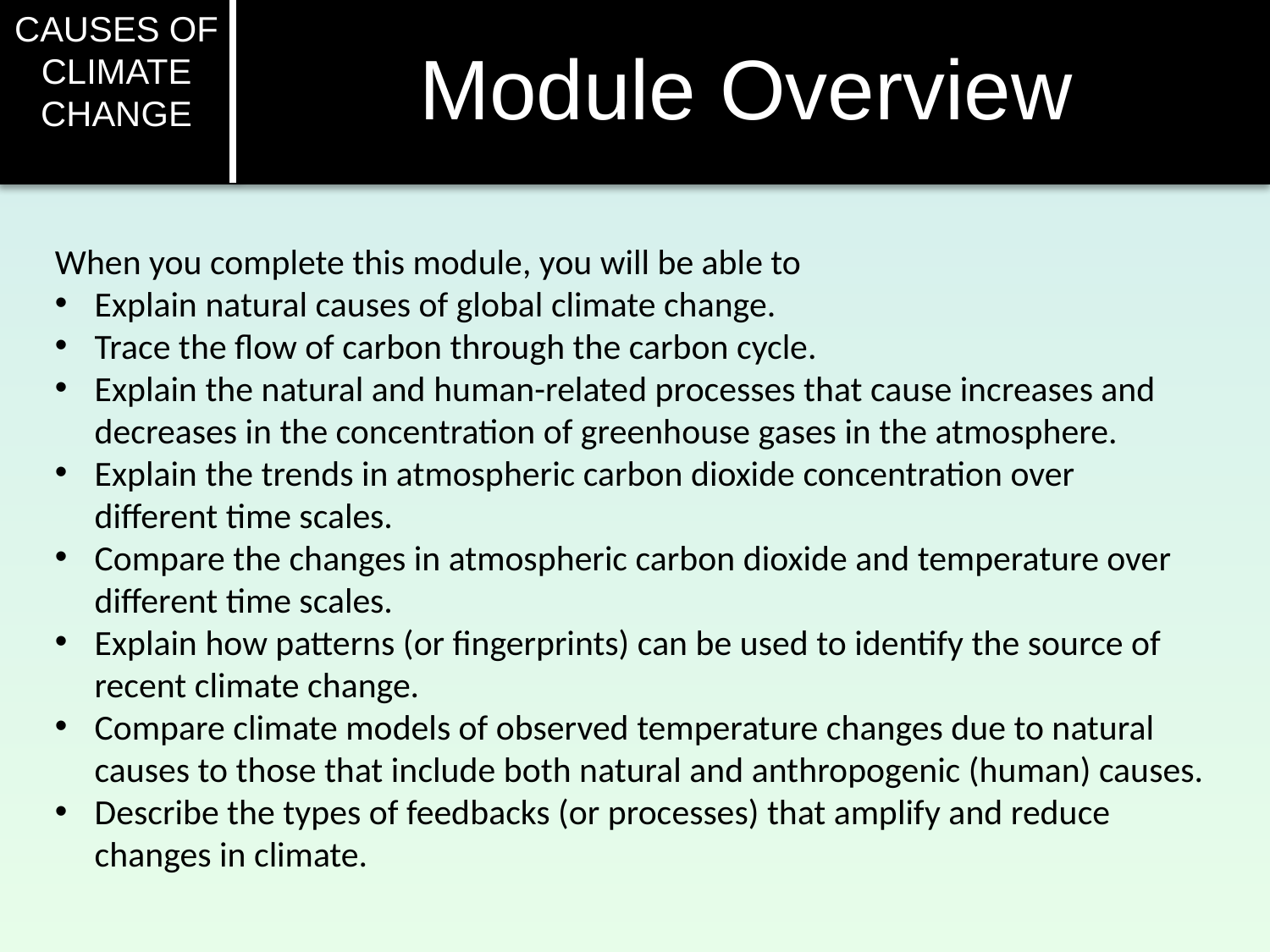

CAUSES OF CLIMATE CHANGE
Module Overview
When you complete this module, you will be able to
Explain natural causes of global climate change.
Trace the flow of carbon through the carbon cycle.
Explain the natural and human-related processes that cause increases and decreases in the concentration of greenhouse gases in the atmosphere.
Explain the trends in atmospheric carbon dioxide concentration over different time scales.
Compare the changes in atmospheric carbon dioxide and temperature over different time scales.
Explain how patterns (or fingerprints) can be used to identify the source of recent climate change.
Compare climate models of observed temperature changes due to natural causes to those that include both natural and anthropogenic (human) causes.
Describe the types of feedbacks (or processes) that amplify and reduce changes in climate.